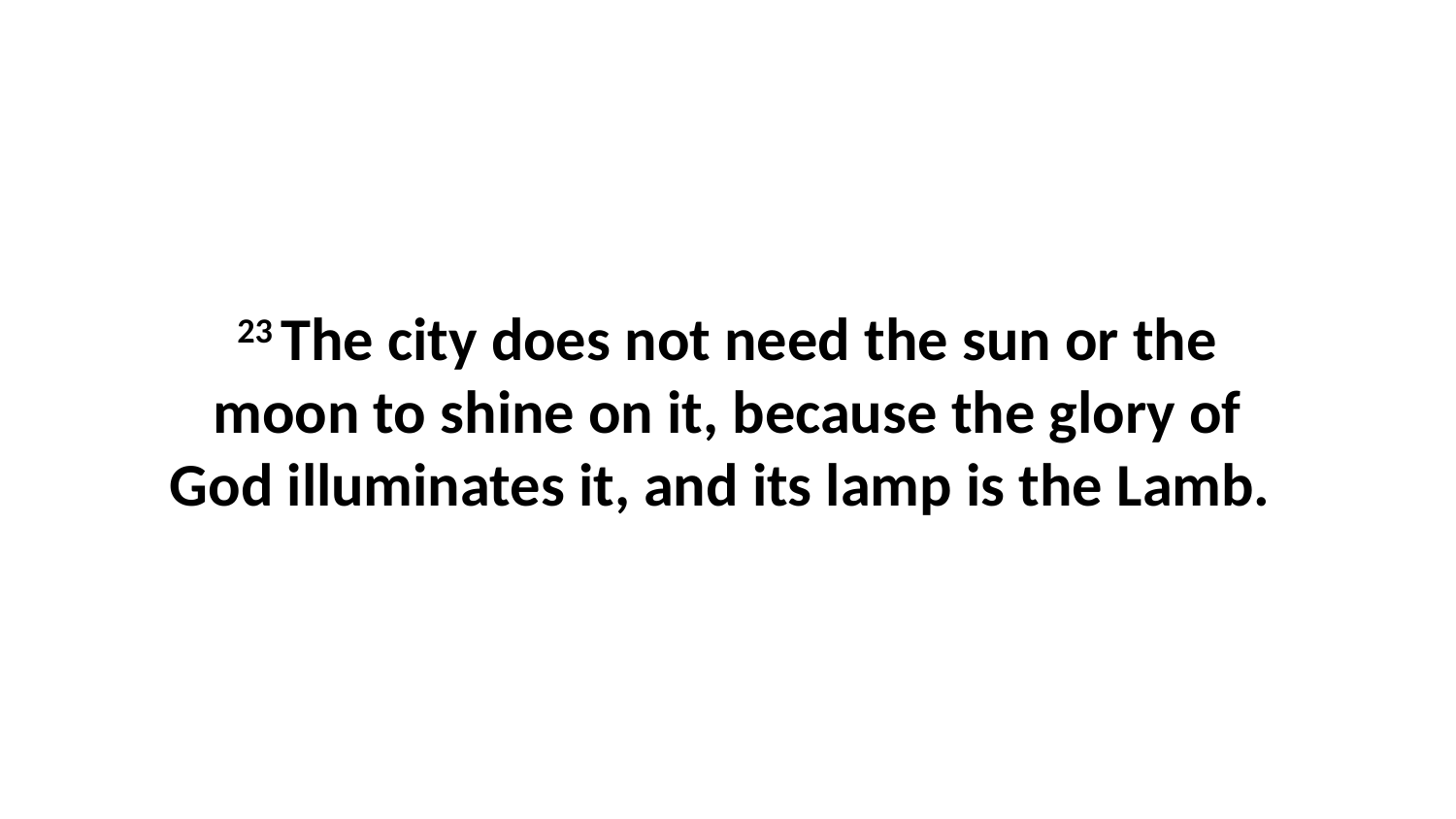

23 The city does not need the sun or the moon to shine on it, because the glory of God illuminates it, and its lamp is the Lamb.